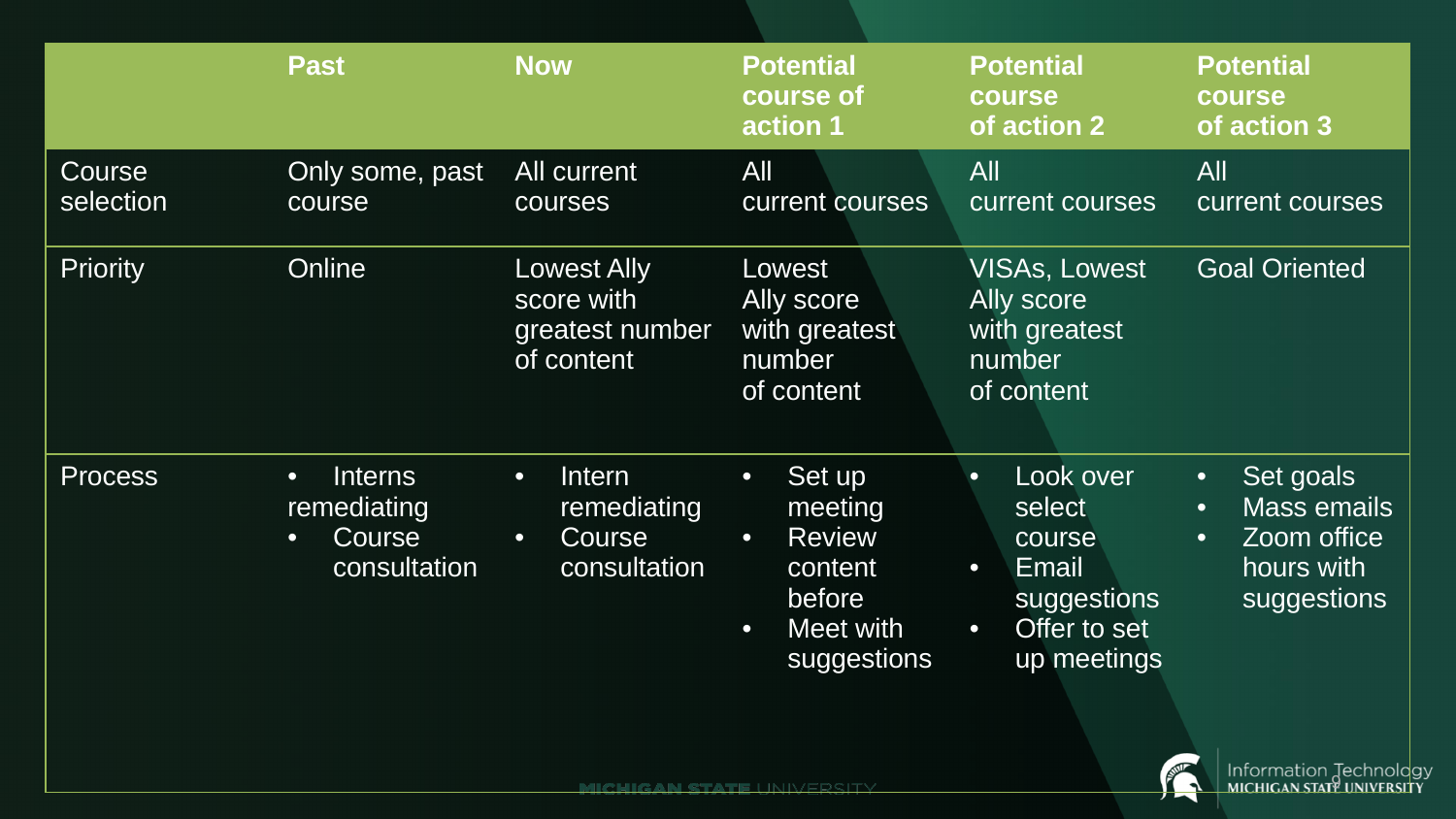

|  | Past | Now | Potential course of action 1 | Potential  course of action 2 | Potential  course of action 3 |
| --- | --- | --- | --- | --- | --- |
| Course selection | Only some, past course | All current courses | All current courses | All current courses | All current courses |
| Priority | Online | Lowest Ally score with greatest number of content | Lowest Ally score with greatest  number of content | VISAs, Lowest Ally score with greatest  number of content | Goal Oriented |
| Process | Interns  remediating Course consultation | Intern remediating Course consultation | Set up meeting Review content before  Meet with suggestions | Look over select course Email suggestions Offer to set up meetings | Set goals Mass emails Zoom office hours with suggestions |
9